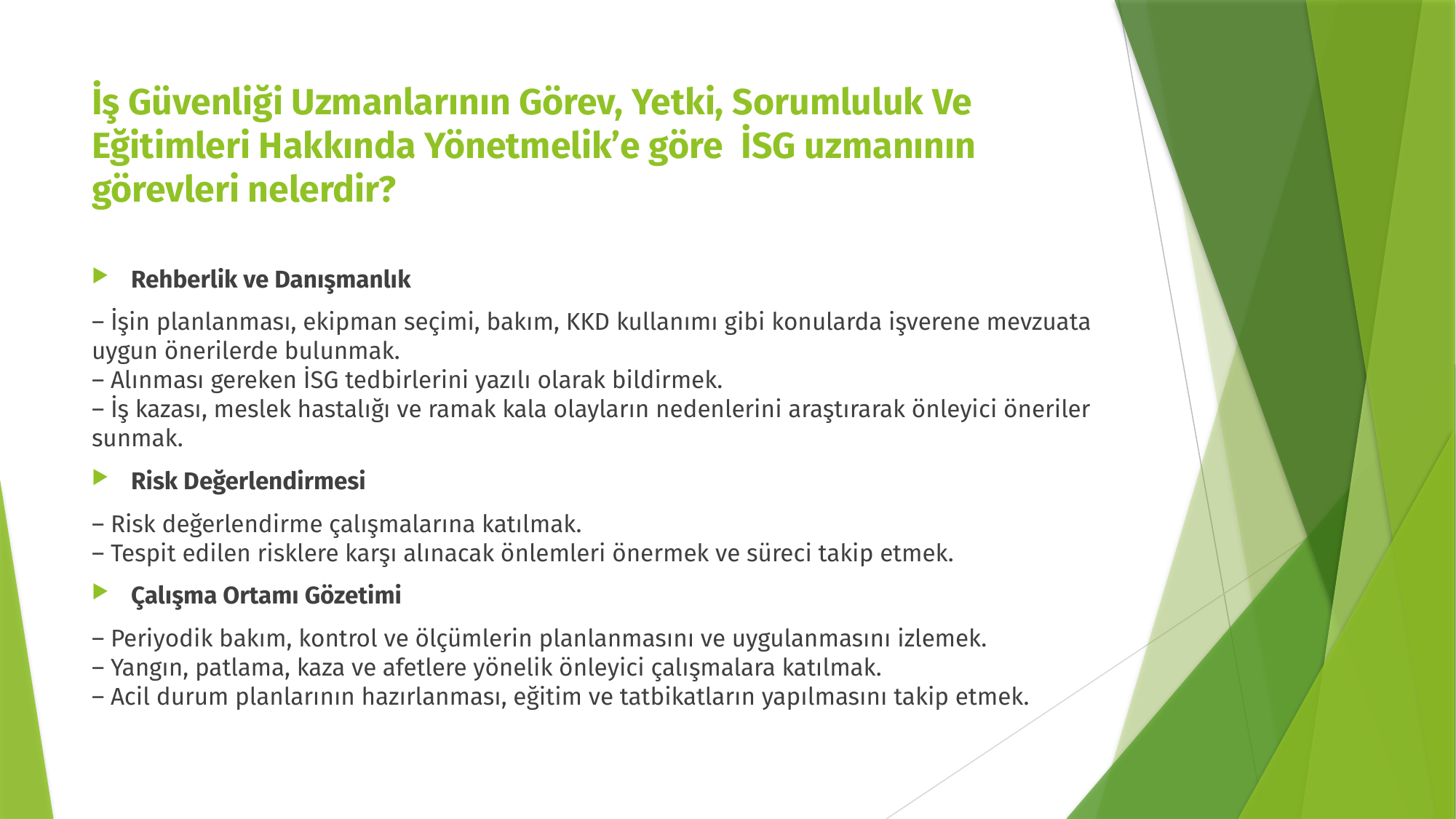

# İş Güvenliği Uzmanlarının Görev, Yetki, Sorumluluk Ve Eğitimleri Hakkında Yönetmelik’e göre  İSG uzmanının görevleri nelerdir?
Rehberlik ve Danışmanlık
– İşin planlanması, ekipman seçimi, bakım, KKD kullanımı gibi konularda işverene mevzuata uygun önerilerde bulunmak.
– Alınması gereken İSG tedbirlerini yazılı olarak bildirmek.
– İş kazası, meslek hastalığı ve ramak kala olayların nedenlerini araştırarak önleyici öneriler sunmak.
Risk Değerlendirmesi
– Risk değerlendirme çalışmalarına katılmak.
– Tespit edilen risklere karşı alınacak önlemleri önermek ve süreci takip etmek.
Çalışma Ortamı Gözetimi
– Periyodik bakım, kontrol ve ölçümlerin planlanmasını ve uygulanmasını izlemek.
– Yangın, patlama, kaza ve afetlere yönelik önleyici çalışmalara katılmak.
– Acil durum planlarının hazırlanması, eğitim ve tatbikatların yapılmasını takip etmek.